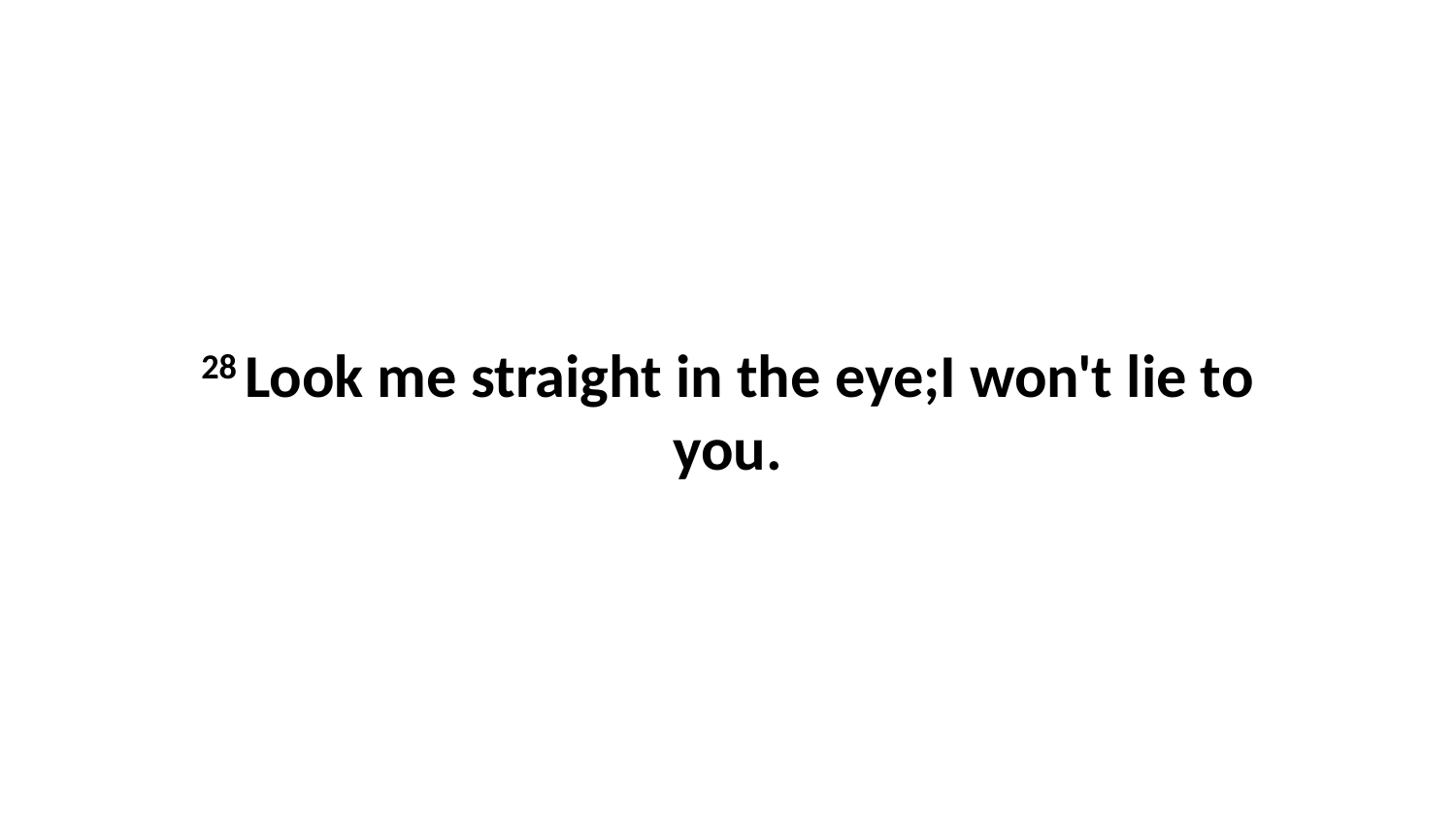

28 Look me straight in the eye;I won't lie to you.